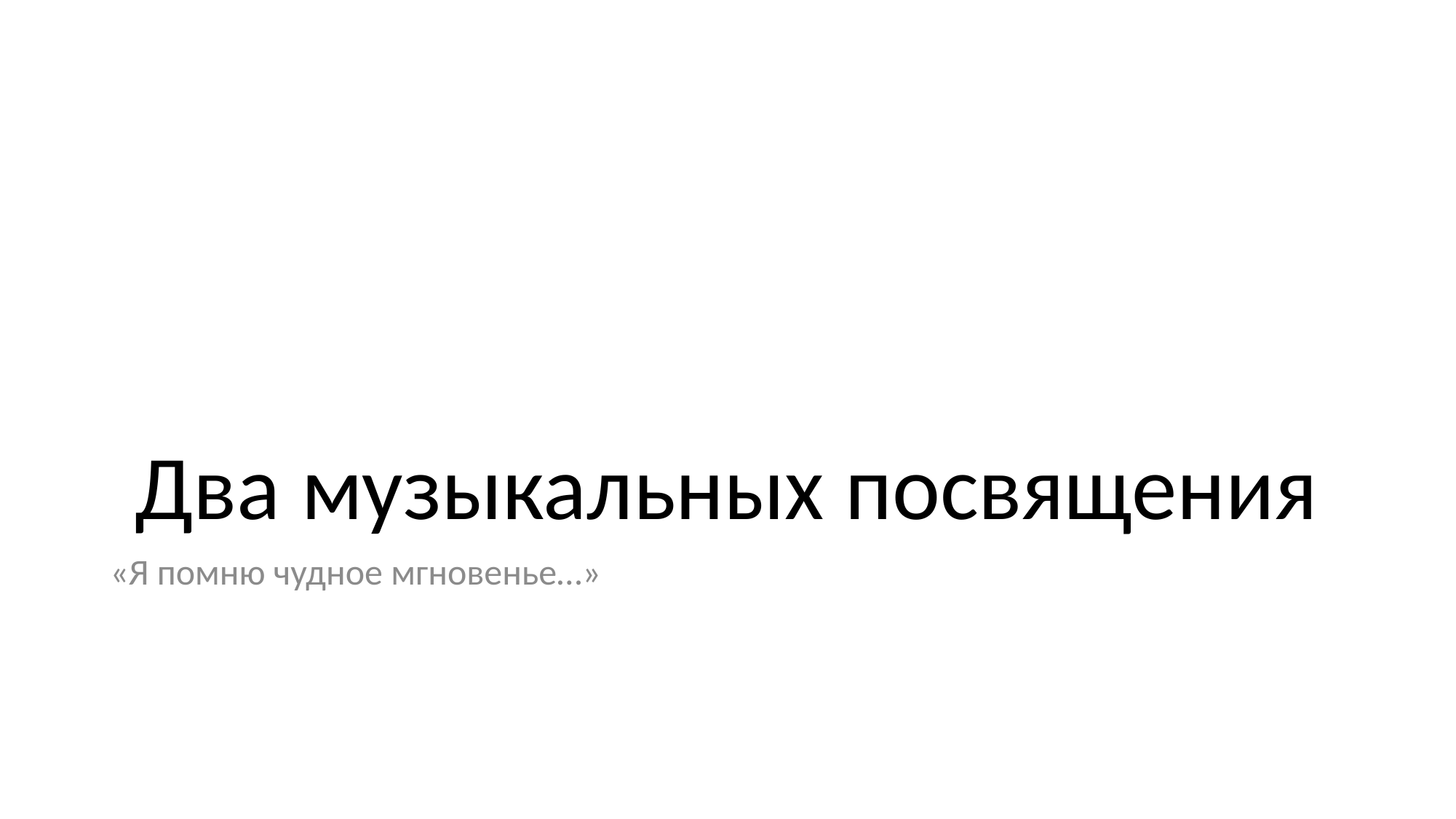

# Два музыкальных посвящения
«Я помню чудное мгновенье…»